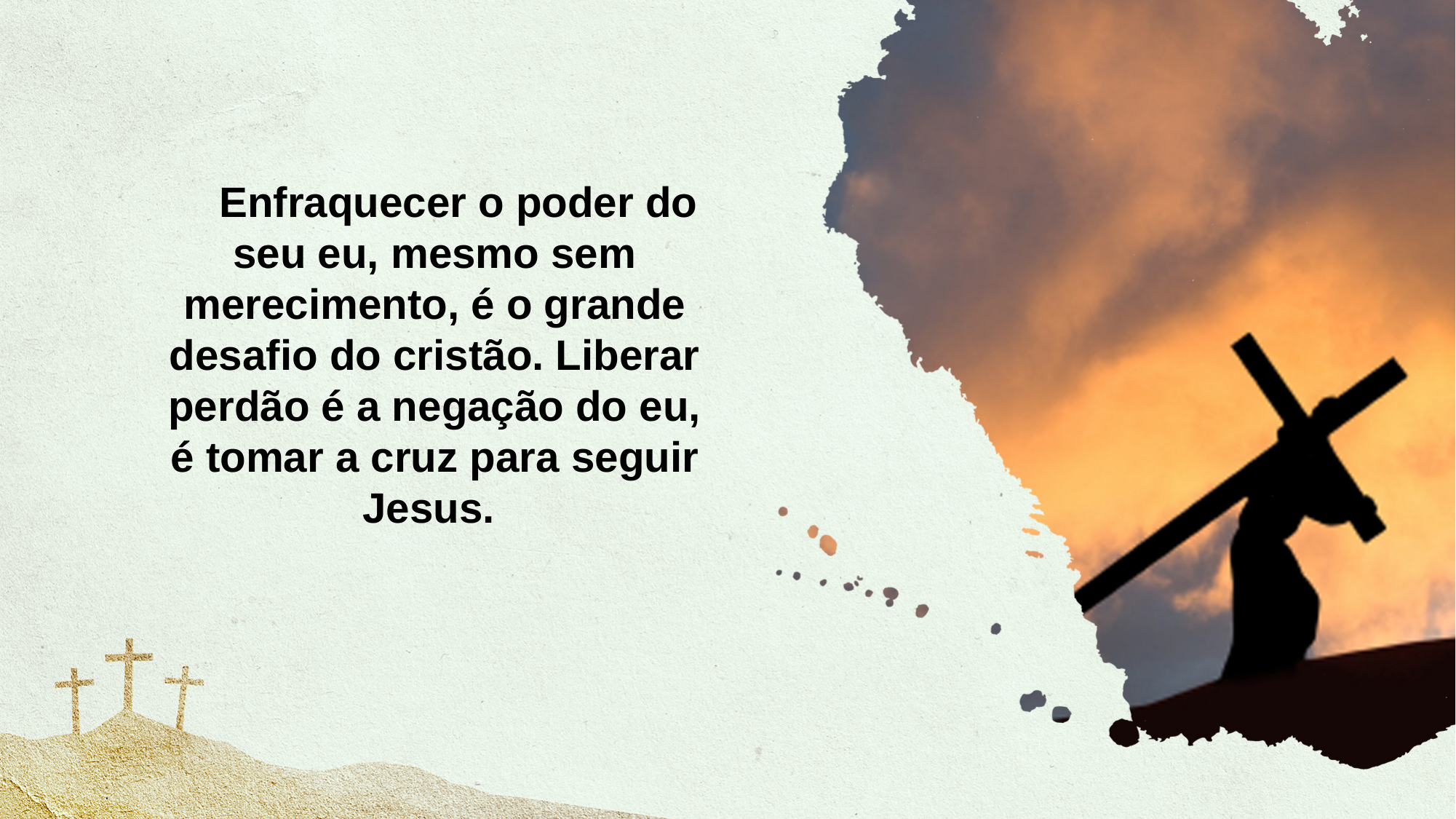

Enfraquecer o poder do seu eu, mesmo sem merecimento, é o grande desafio do cristão. Liberar perdão é a negação do eu, é tomar a cruz para seguir Jesus.